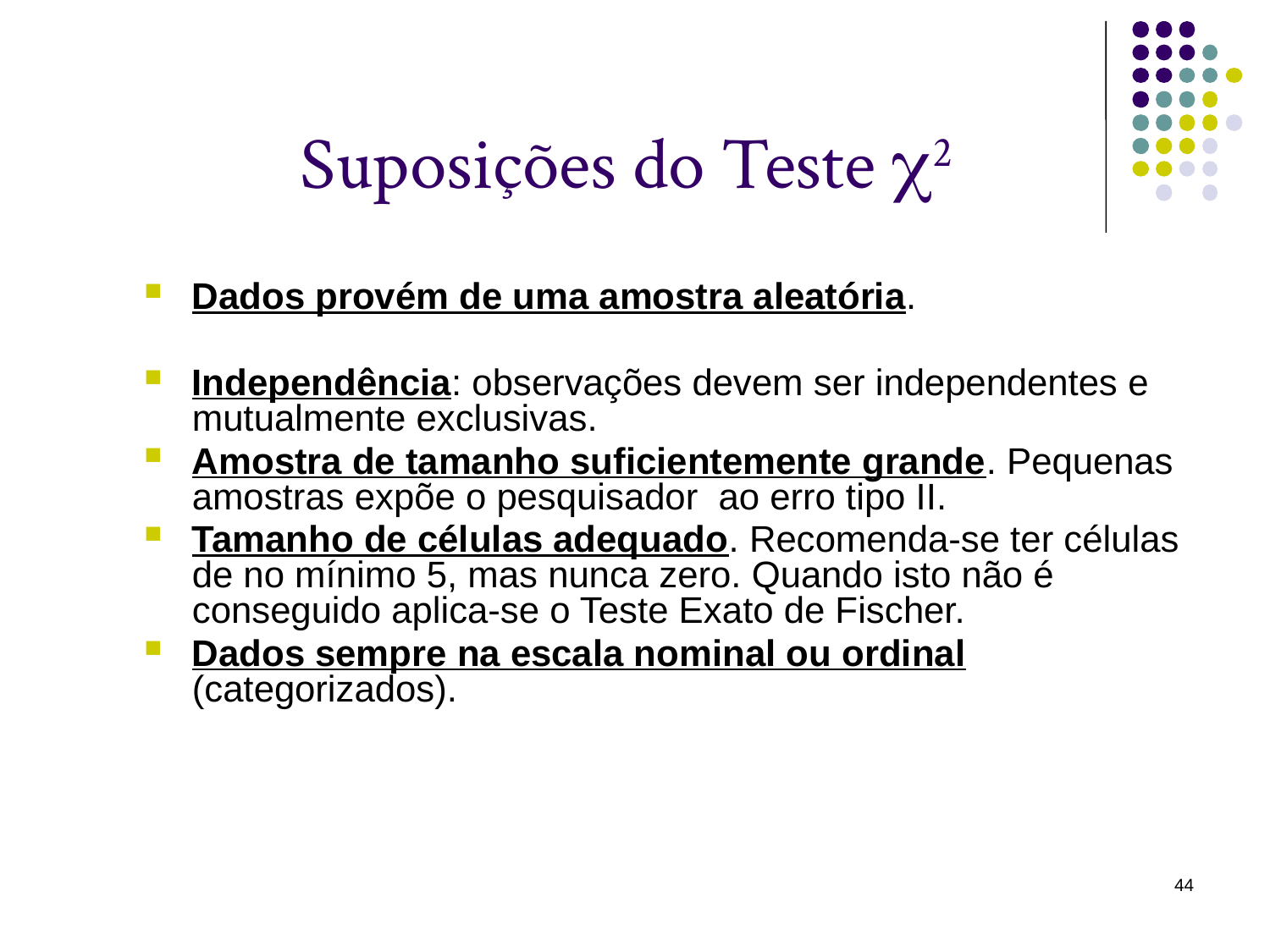

Suposições do Teste χ2
Dados provém de uma amostra aleatória.

Independência: observações devem ser independentes e mutualmente exclusivas.
Amostra de tamanho suficientemente grande. Pequenas amostras expõe o pesquisador  ao erro tipo II.
Tamanho de células adequado. Recomenda-se ter células de no mínimo 5, mas nunca zero. Quando isto não é conseguido aplica-se o Teste Exato de Fischer.
Dados sempre na escala nominal ou ordinal (categorizados).
44